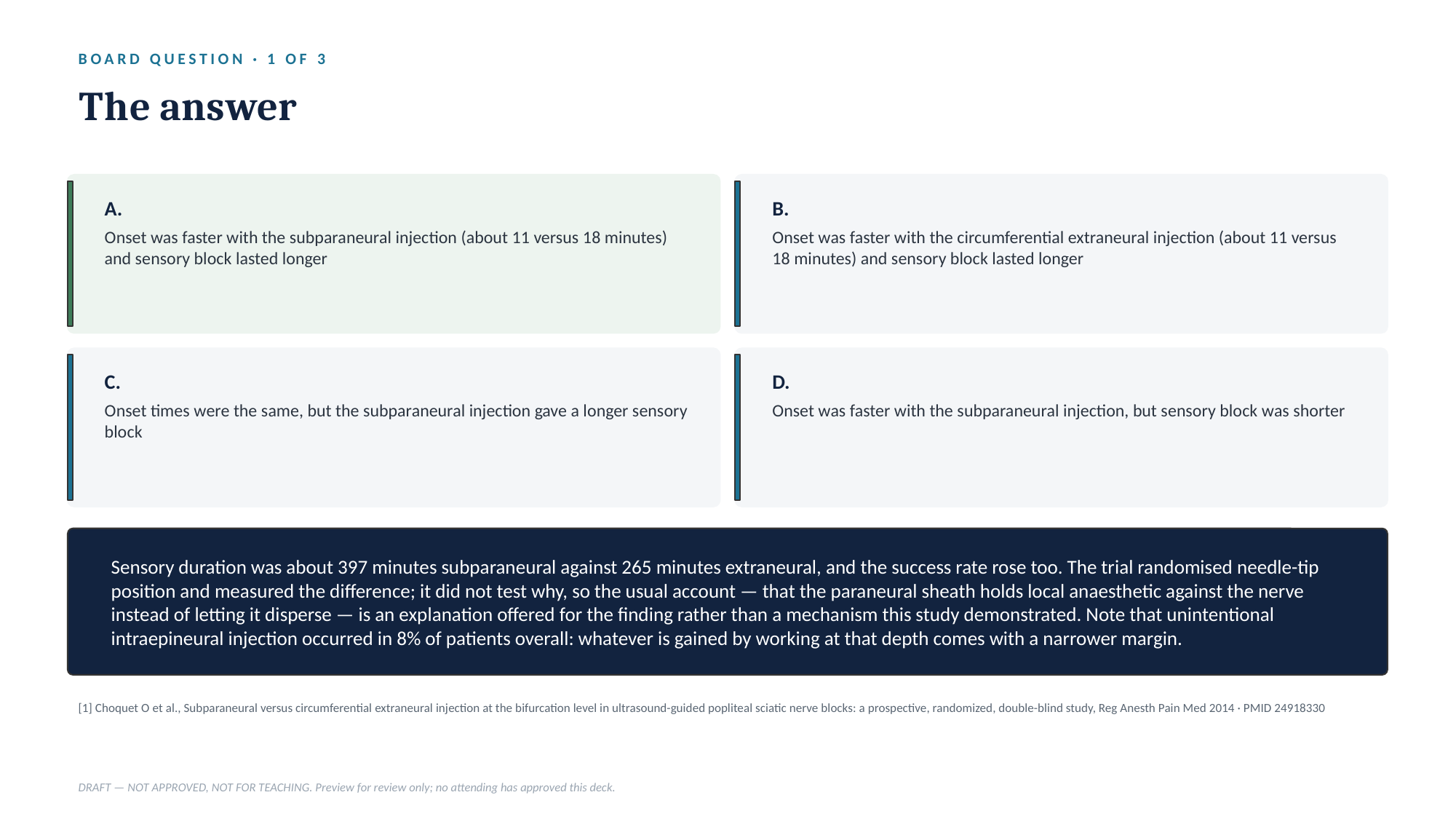

BOARD QUESTION · 1 OF 3
The answer

A.
B.
Onset was faster with the subparaneural injection (about 11 versus 18 minutes) and sensory block lasted longer
Onset was faster with the circumferential extraneural injection (about 11 versus 18 minutes) and sensory block lasted longer

C.
D.
Onset times were the same, but the subparaneural injection gave a longer sensory block
Onset was faster with the subparaneural injection, but sensory block was shorter

Sensory duration was about 397 minutes subparaneural against 265 minutes extraneural, and the success rate rose too. The trial randomised needle-tip position and measured the difference; it did not test why, so the usual account — that the paraneural sheath holds local anaesthetic against the nerve instead of letting it disperse — is an explanation offered for the finding rather than a mechanism this study demonstrated. Note that unintentional intraepineural injection occurred in 8% of patients overall: whatever is gained by working at that depth comes with a narrower margin.
[1] Choquet O et al., Subparaneural versus circumferential extraneural injection at the bifurcation level in ultrasound-guided popliteal sciatic nerve blocks: a prospective, randomized, double-blind study, Reg Anesth Pain Med 2014 · PMID 24918330
DRAFT — NOT APPROVED, NOT FOR TEACHING. Preview for review only; no attending has approved this deck.